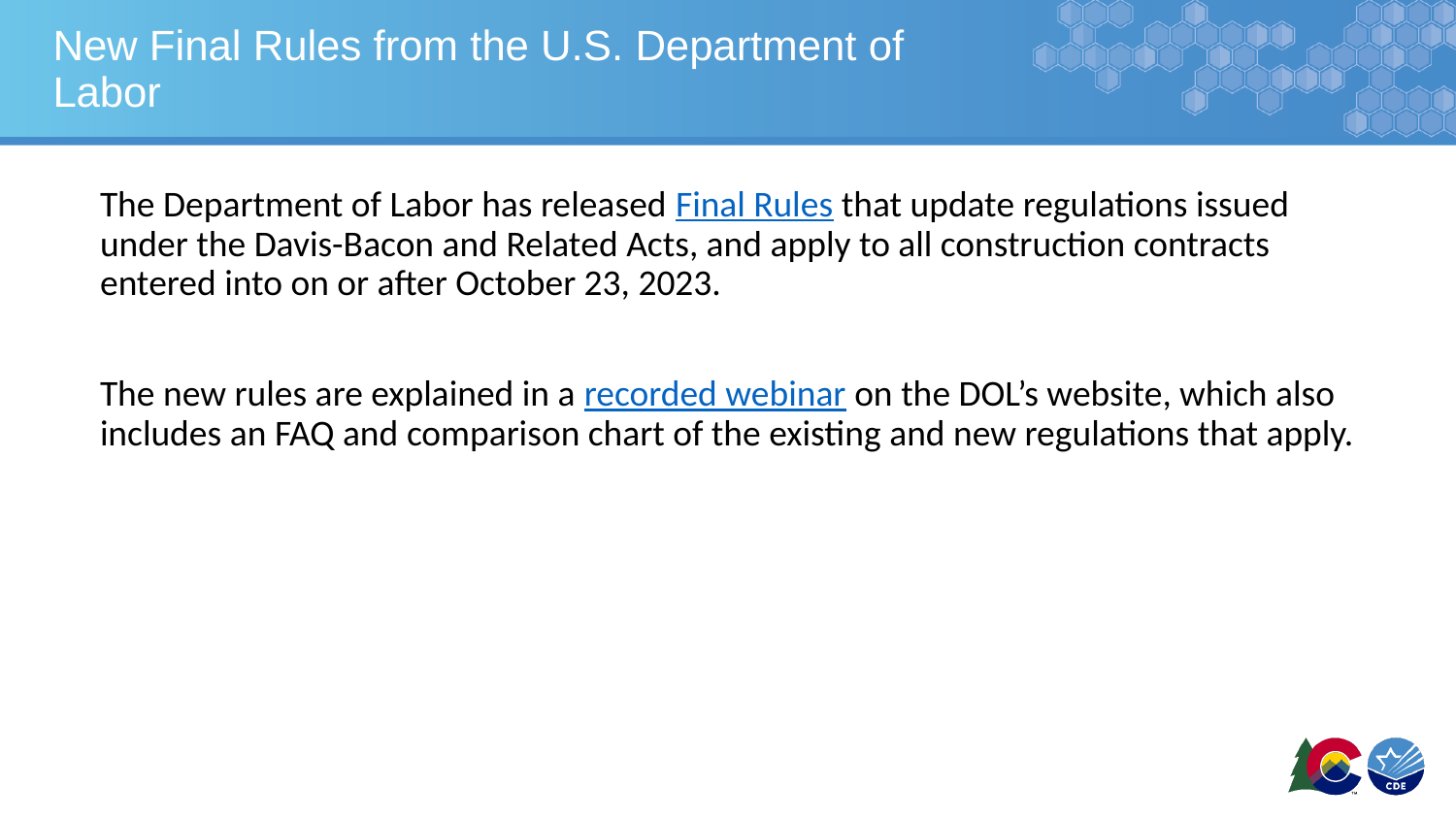

# New Final Rules from the U.S. Department of Labor
The Department of Labor has released Final Rules that update regulations issued under the Davis-Bacon and Related Acts, and apply to all construction contracts entered into on or after October 23, 2023.

The new rules are explained in a recorded webinar on the DOL’s website, which also includes an FAQ and comparison chart of the existing and new regulations that apply.